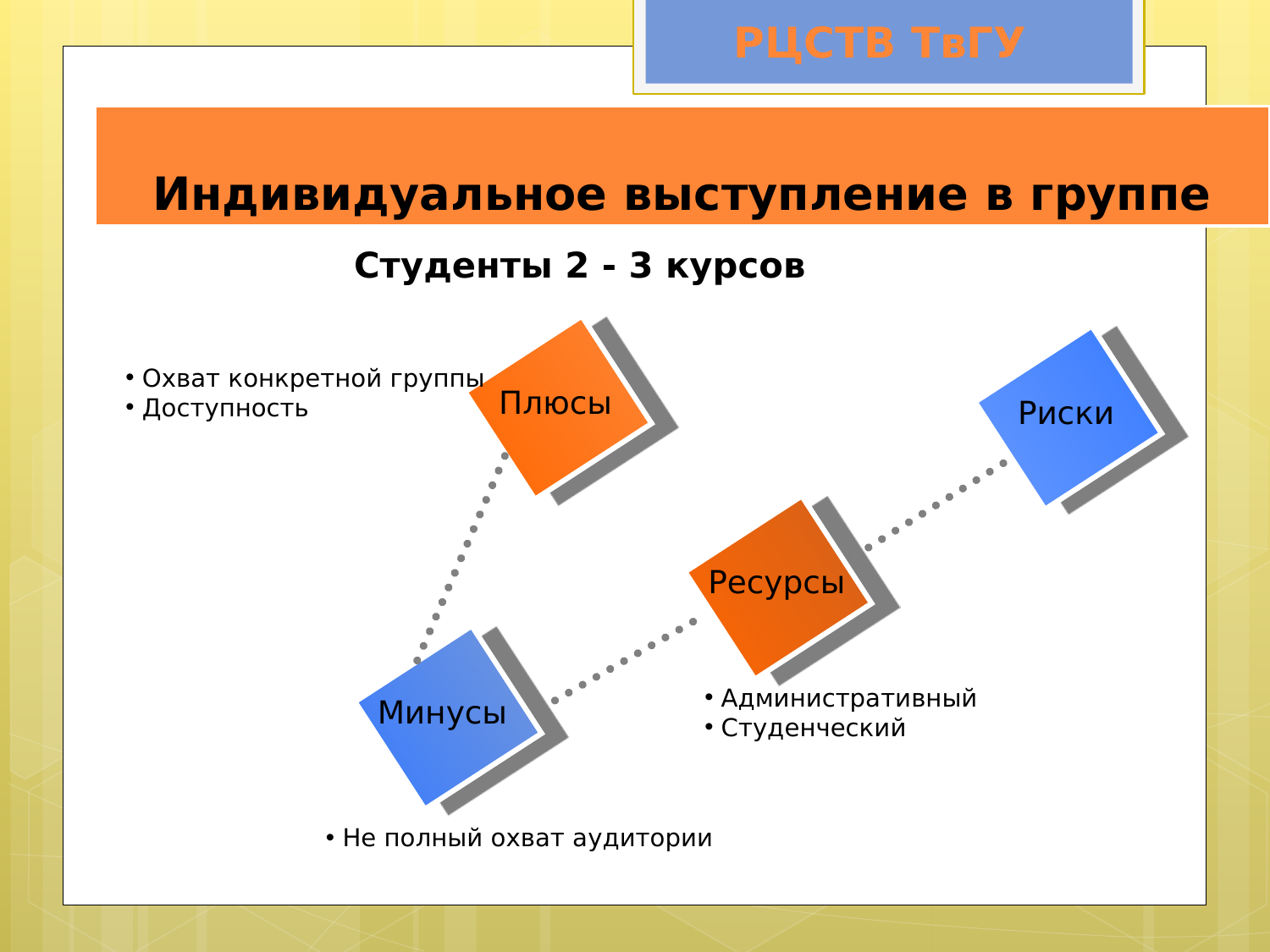

РЦСТВ ТвГУ
Индивидуальное выступление в группе
Студенты 2 - 3 курсов

 Охват конкретной группы
 Доступность
Плюсы
Риски

Ресурсы

 Административный
 Студенческий
Минусы
 Не полный охват аудитории